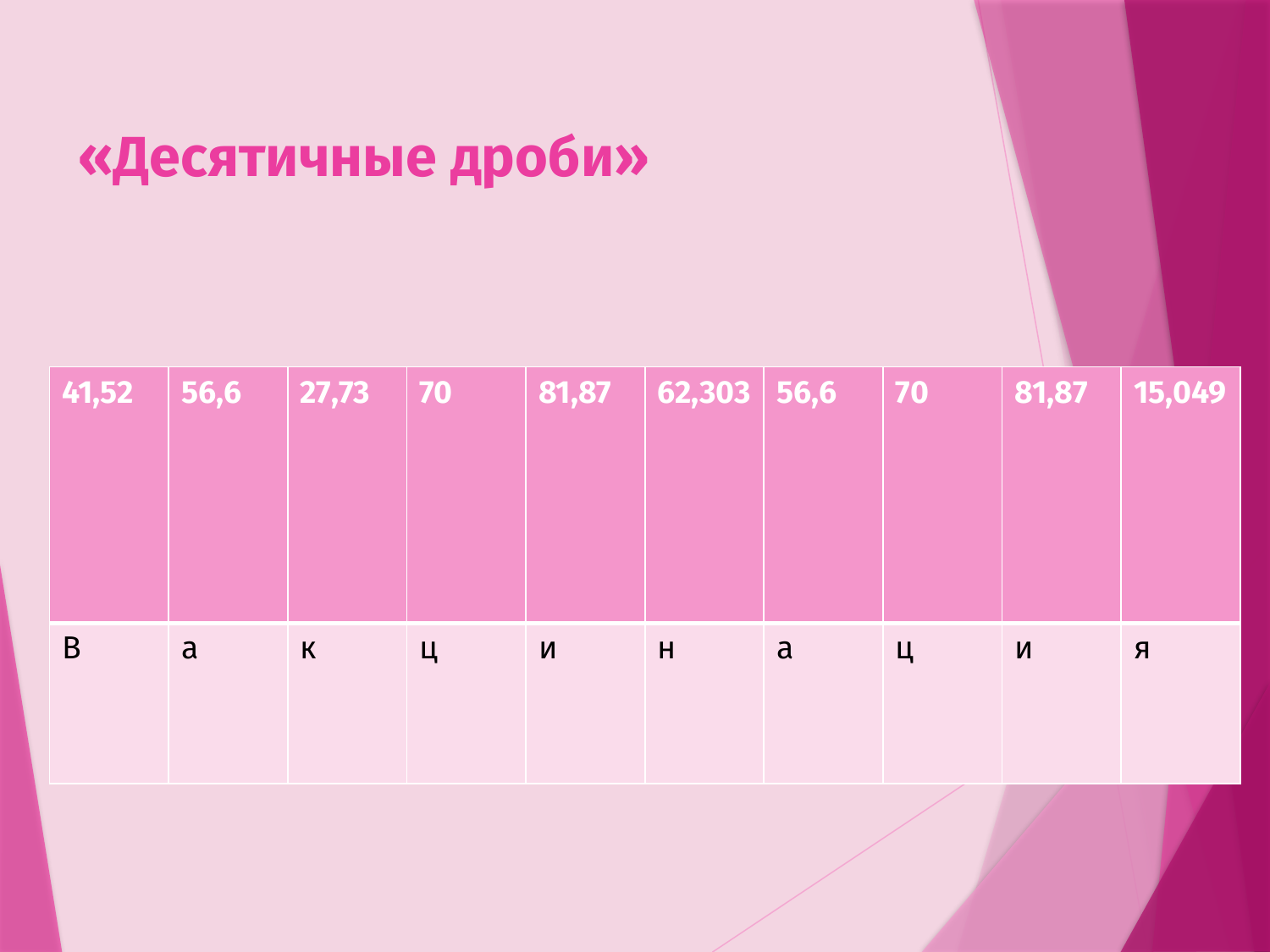

# «Десятичные дроби»

| 41,52 | 56,6 | 27,73 | 70 | 81,87 | 62,303 | 56,6 | 70 | 81,87 | 15,049 |
| --- | --- | --- | --- | --- | --- | --- | --- | --- | --- |
| В | а | к | ц | и | н | а | ц | и | я |